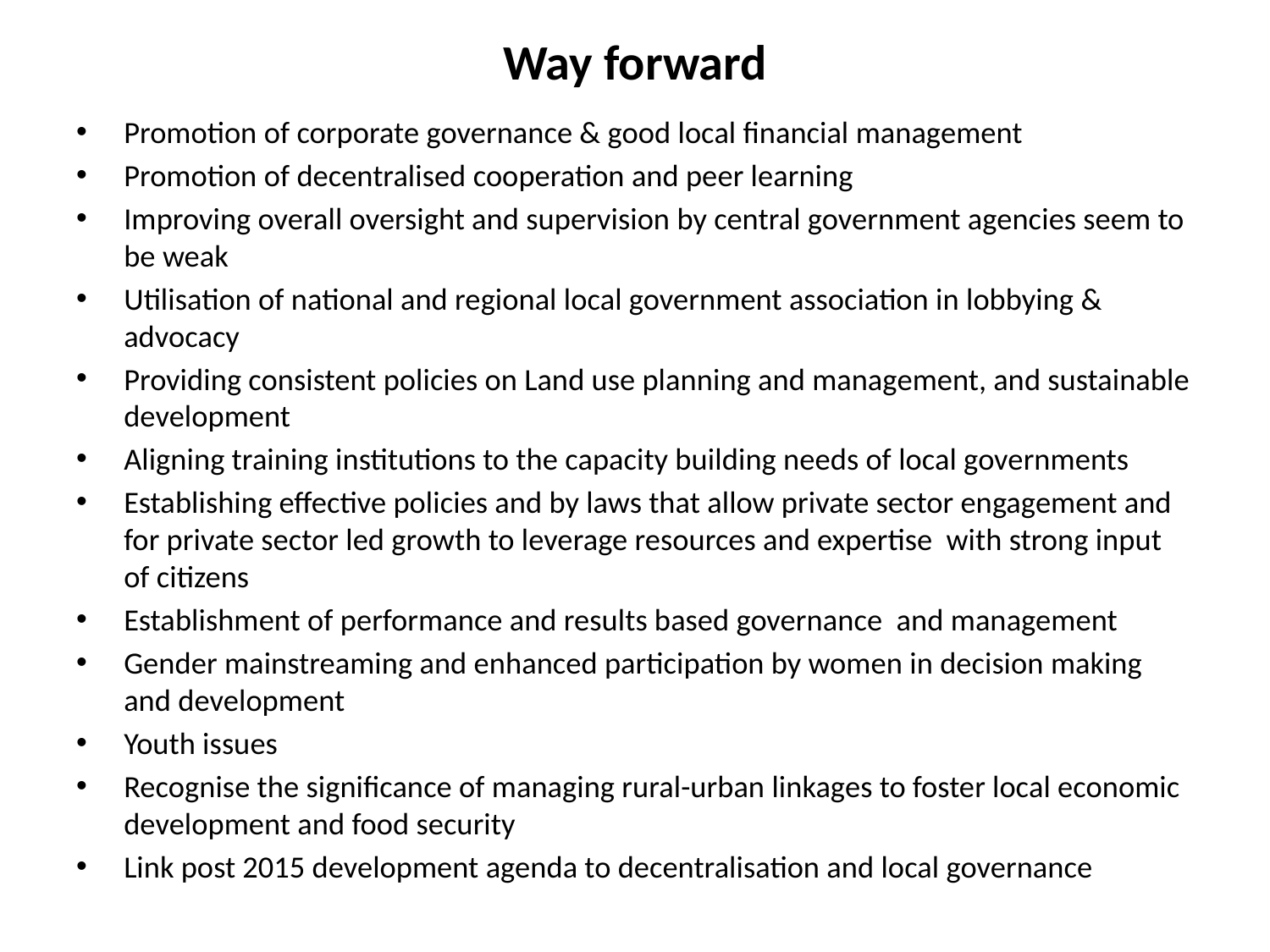

# Way forward
Promotion of corporate governance & good local financial management
Promotion of decentralised cooperation and peer learning
Improving overall oversight and supervision by central government agencies seem to be weak
Utilisation of national and regional local government association in lobbying & advocacy
Providing consistent policies on Land use planning and management, and sustainable development
Aligning training institutions to the capacity building needs of local governments
Establishing effective policies and by laws that allow private sector engagement and for private sector led growth to leverage resources and expertise  with strong input of citizens
Establishment of performance and results based governance  and management
Gender mainstreaming and enhanced participation by women in decision making and development
Youth issues
Recognise the significance of managing rural-urban linkages to foster local economic development and food security
Link post 2015 development agenda to decentralisation and local governance